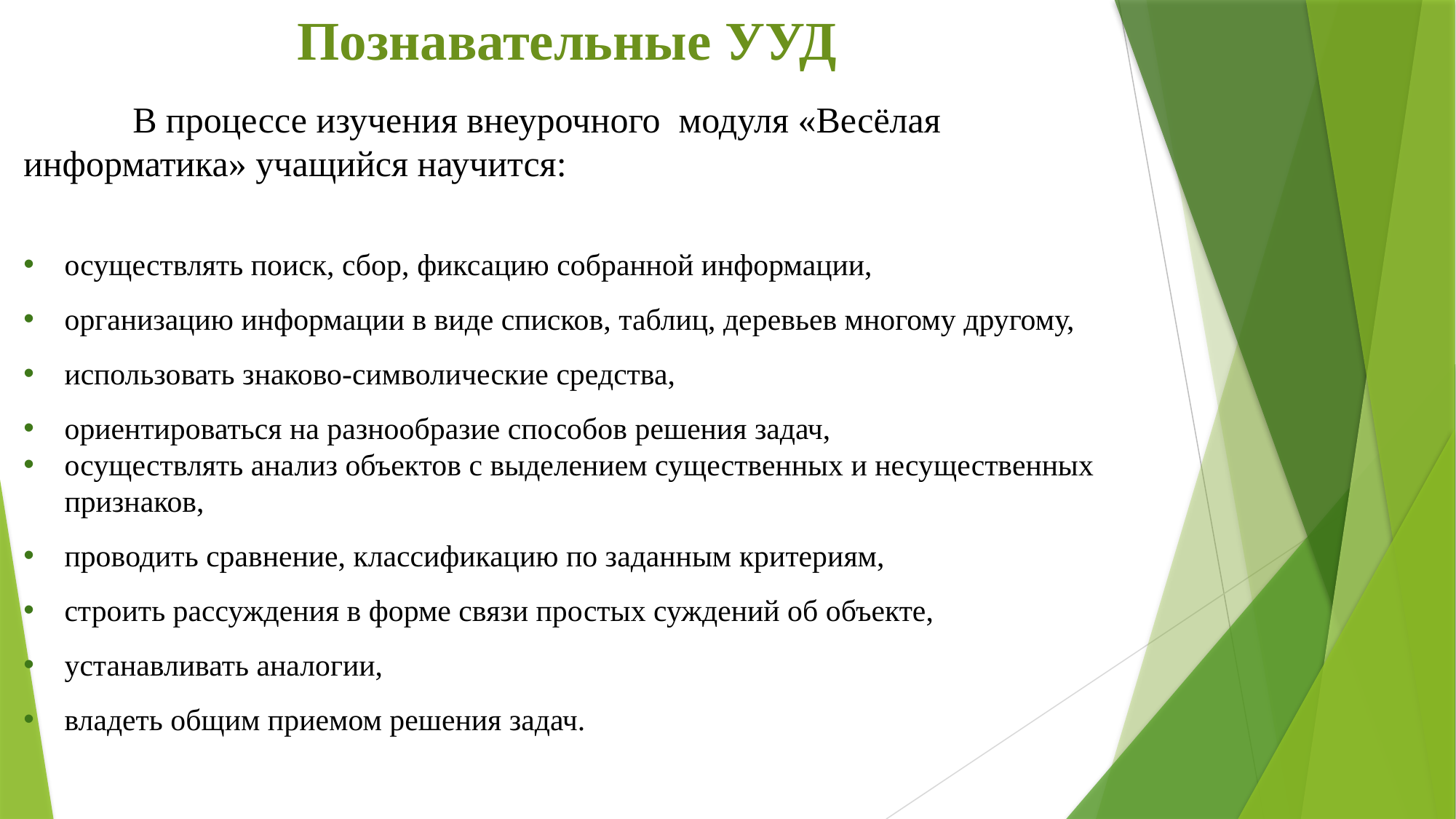

# Познавательные УУД
	В процессе изучения внеурочного  модуля «Весёлая информатика» учащийся научится:

осуществлять поиск, сбор, фиксацию собранной информации,
организацию информации в виде списков, таблиц, деревьев многому другому,
использовать знаково-символические средства,
ориентироваться на разнообразие способов решения задач,
осуществлять анализ объектов с выделением существенных и несущественных признаков,
проводить сравнение, классификацию по заданным критериям,
строить рассуждения в форме связи простых суждений об объекте,
устанавливать аналогии,
владеть общим приемом решения задач.